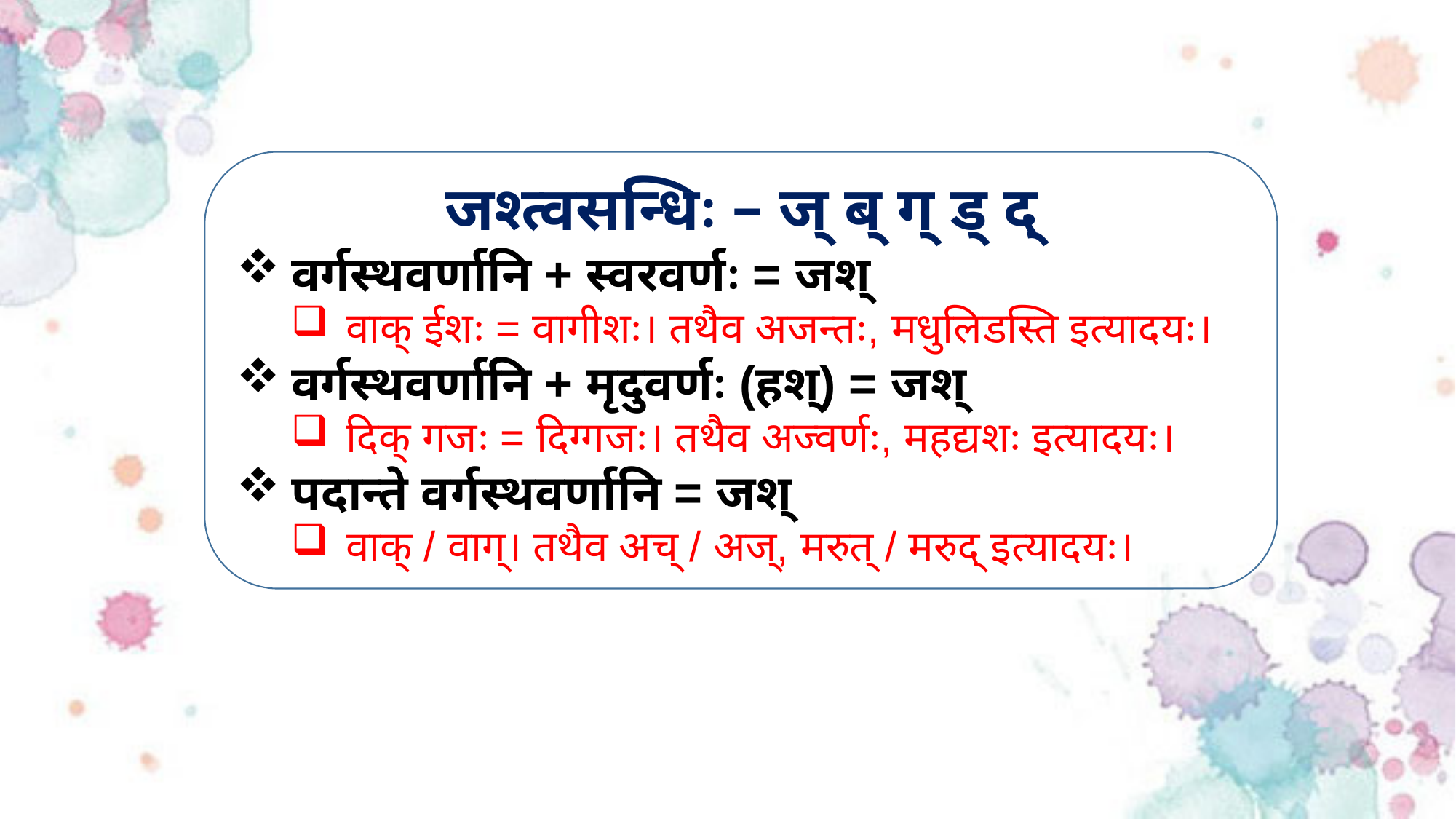

जश्त्वसन्धिः – ज् ब् ग् ड् द्
वर्गस्थवर्णानि + स्वरवर्णः = जश्
वाक् ईशः = वागीशः। तथैव अजन्तः, मधुलिडस्ति इत्यादयः।
वर्गस्थवर्णानि + मृदुवर्णः (हश्) = जश्
दिक् गजः = दिग्गजः। तथैव अज्वर्णः, महद्यशः इत्यादयः।
पदान्ते वर्गस्थवर्णानि = जश्
वाक् / वाग्। तथैव अच् / अज्, मरुत् / मरुद् इत्यादयः।